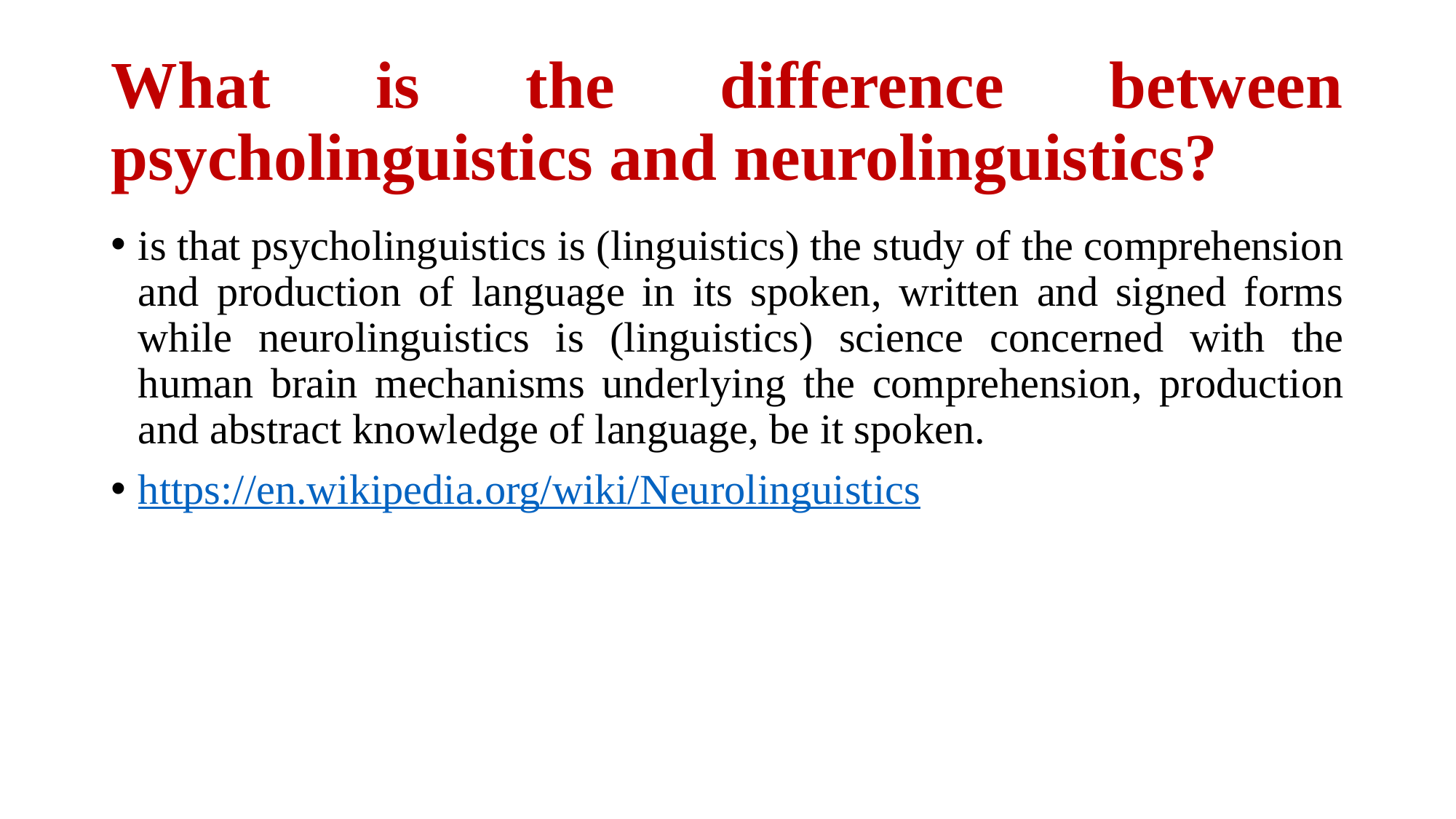

# What is the difference between psycholinguistics and neurolinguistics?
is that psycholinguistics is (linguistics) the study of the comprehension and production of language in its spoken, written and signed forms while neurolinguistics is (linguistics) science concerned with the human brain mechanisms underlying the comprehension, production and abstract knowledge of language, be it spoken.
https://en.wikipedia.org/wiki/Neurolinguistics